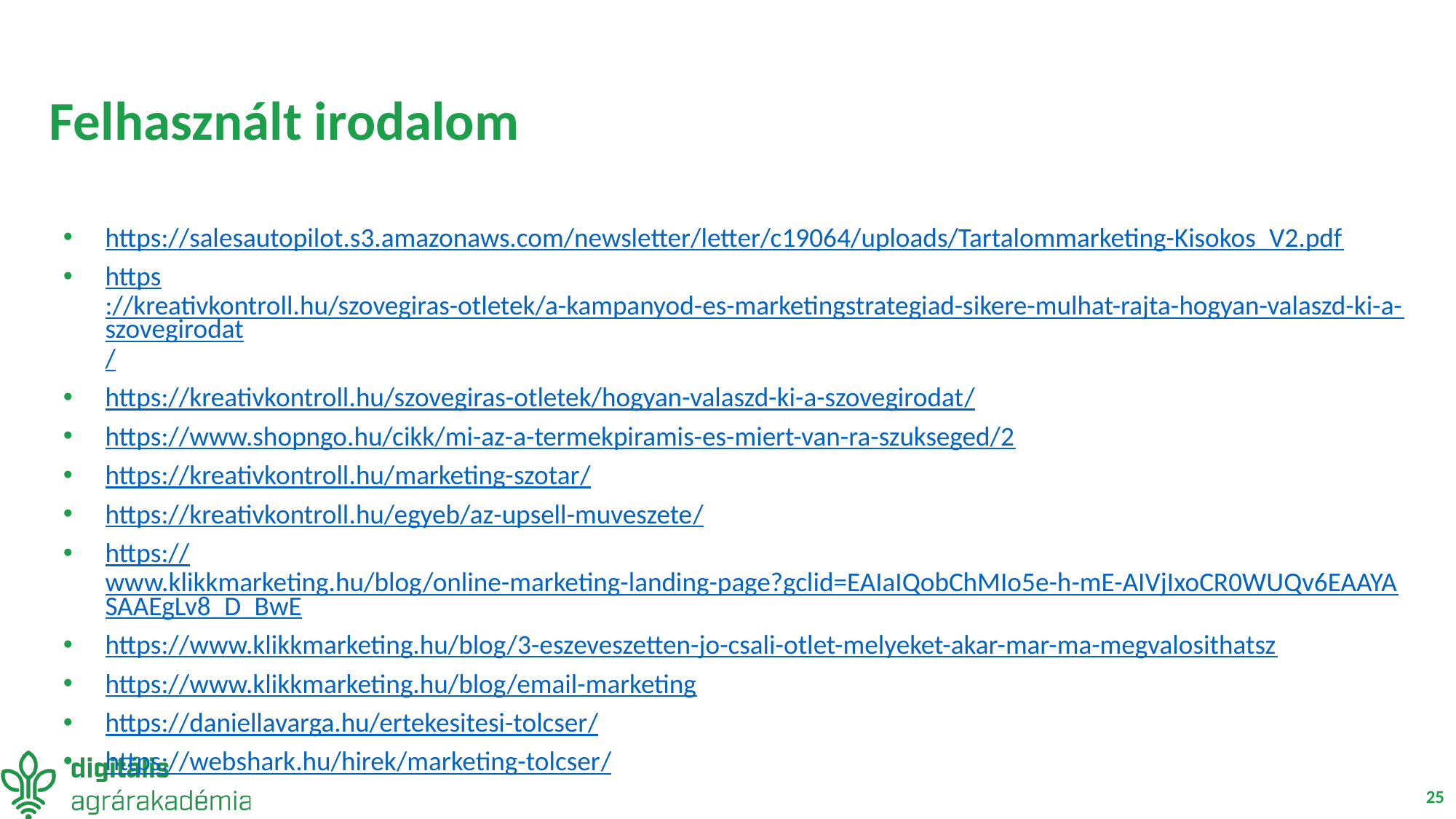

# Felhasznált irodalom
https://salesautopilot.s3.amazonaws.com/newsletter/letter/c19064/uploads/Tartalommarketing-Kisokos_V2.pdf
https://kreativkontroll.hu/szovegiras-otletek/a-kampanyod-es-marketingstrategiad-sikere-mulhat-rajta-hogyan-valaszd-ki-a-szovegirodat/
https://kreativkontroll.hu/szovegiras-otletek/hogyan-valaszd-ki-a-szovegirodat/
https://www.shopngo.hu/cikk/mi-az-a-termekpiramis-es-miert-van-ra-szukseged/2
https://kreativkontroll.hu/marketing-szotar/
https://kreativkontroll.hu/egyeb/az-upsell-muveszete/
https://www.klikkmarketing.hu/blog/online-marketing-landing-page?gclid=EAIaIQobChMIo5e-h-mE-AIVjIxoCR0WUQv6EAAYASAAEgLv8_D_BwE
https://www.klikkmarketing.hu/blog/3-eszeveszetten-jo-csali-otlet-melyeket-akar-mar-ma-megvalosithatsz
https://www.klikkmarketing.hu/blog/email-marketing
https://daniellavarga.hu/ertekesitesi-tolcser/
https://webshark.hu/hirek/marketing-tolcser/

25